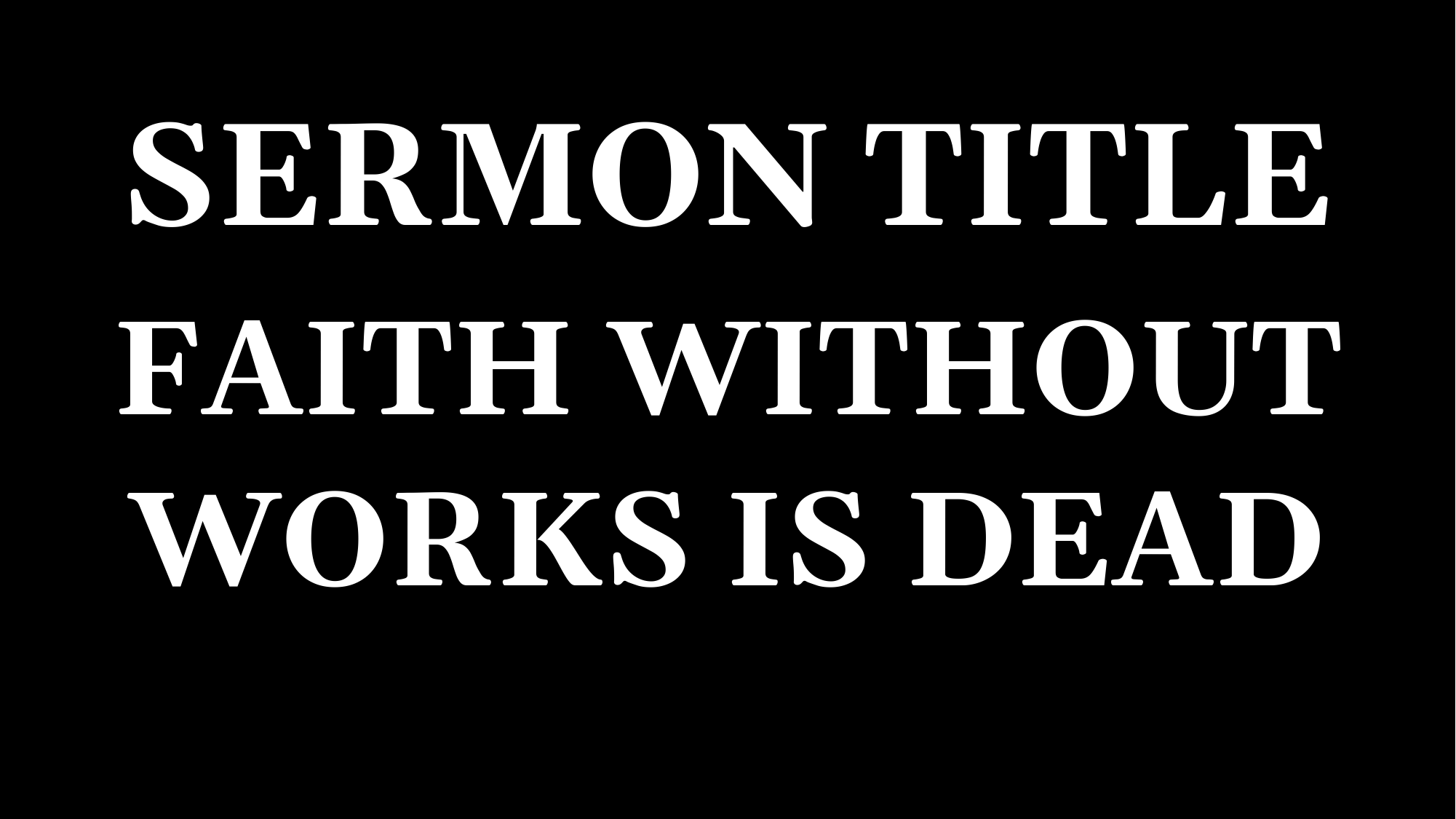

SERMON TITLE
FAITH WITHOUT
WORKS IS DEAD